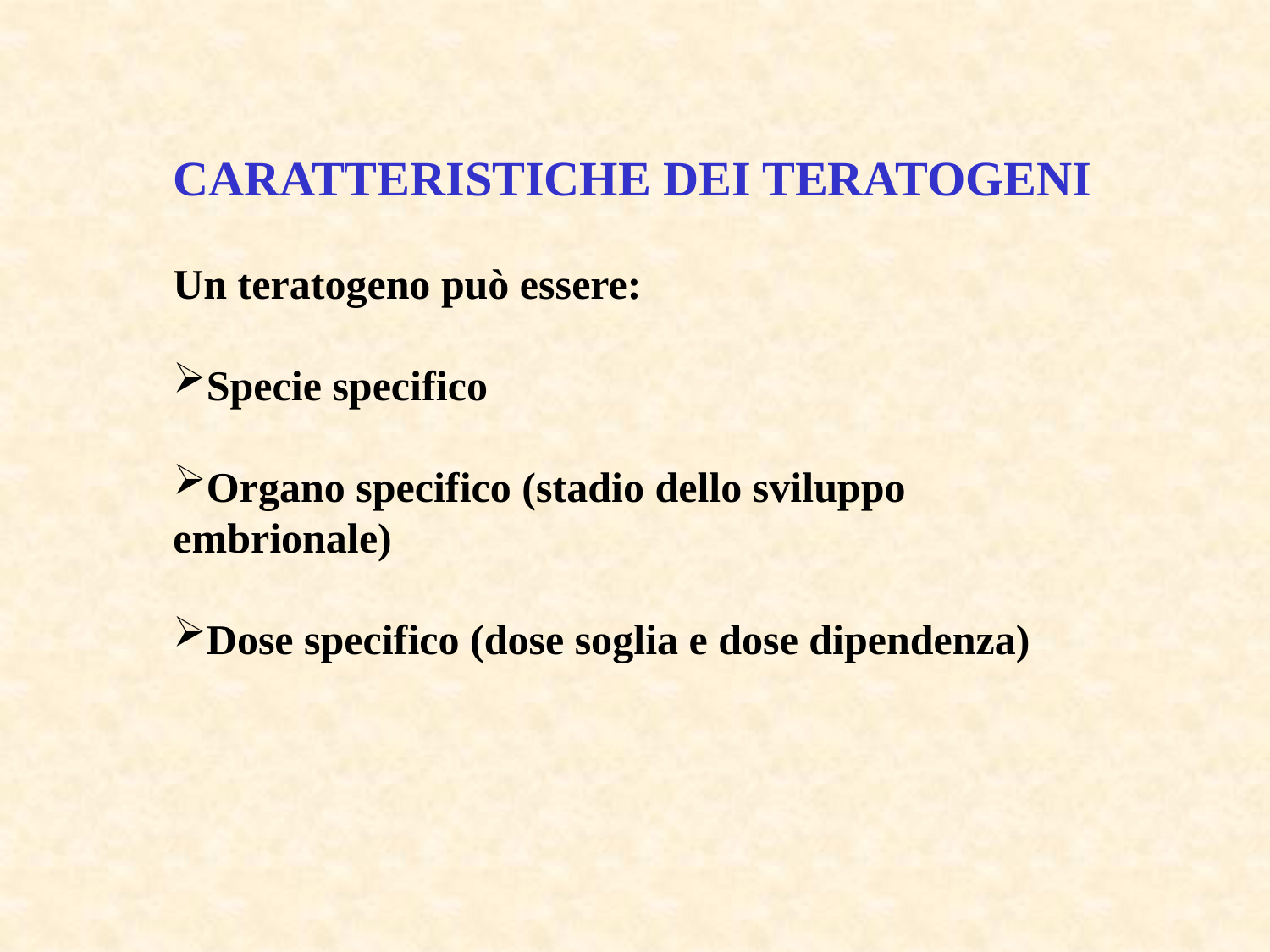

CARATTERISTICHE DEI TERATOGENI

Un teratogeno può essere:

Specie specifico

Organo specifico (stadio dello sviluppo
embrionale)

Dose specifico (dose soglia e dose dipendenza)